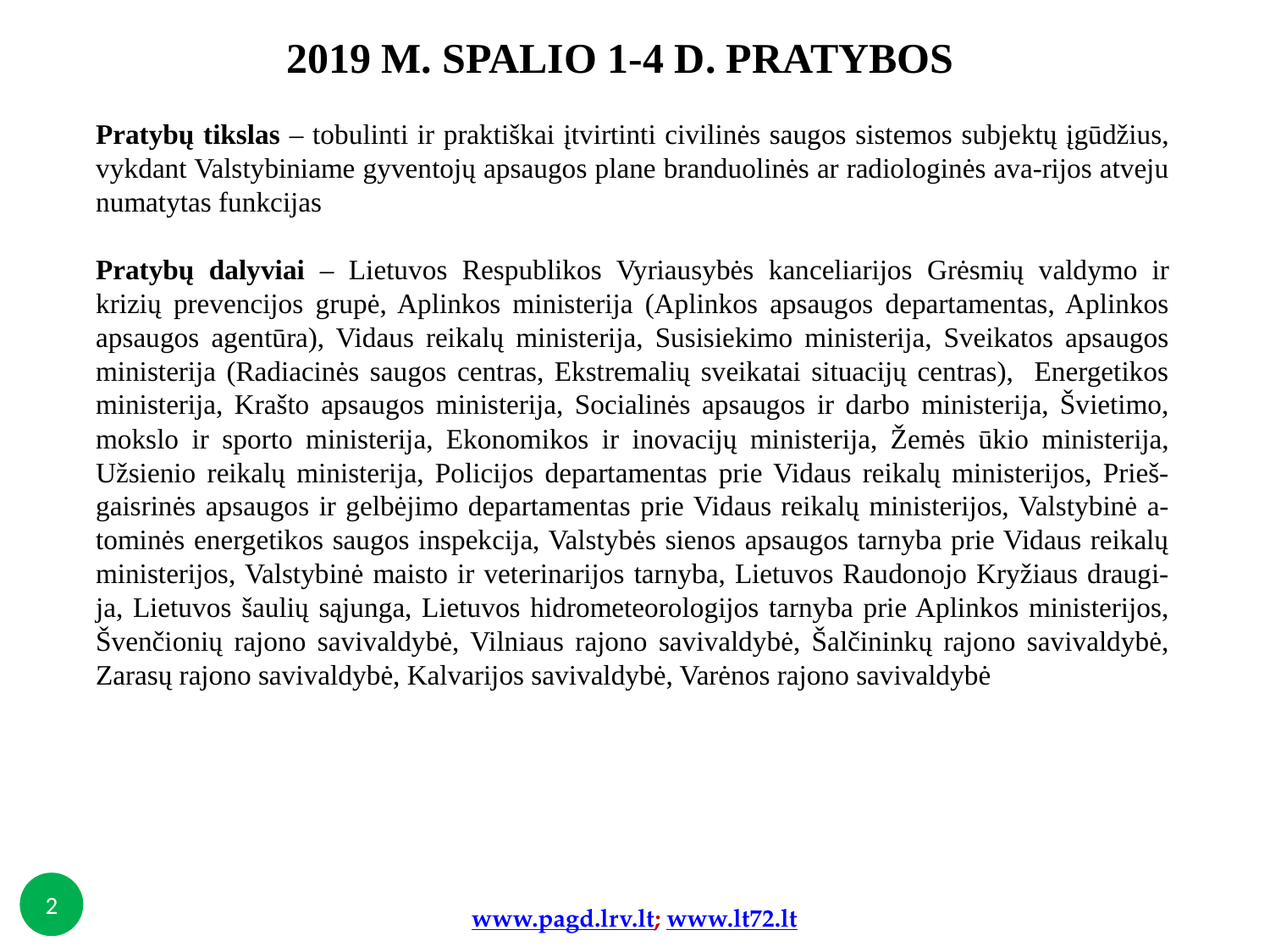

2019 M. SPALIO 1-4 D. PRATYBOS
Pratybų tikslas – tobulinti ir praktiškai įtvirtinti civilinės saugos sistemos subjektų įgūdžius, vykdant Valstybiniame gyventojų apsaugos plane branduolinės ar radiologinės ava-rijos atveju numatytas funkcijas

Pratybų dalyviai – Lietuvos Respublikos Vyriausybės kanceliarijos Grėsmių valdymo ir krizių prevencijos grupė, Aplinkos ministerija (Aplinkos apsaugos departamentas, Aplinkos apsaugos agentūra), Vidaus reikalų ministerija, Susisiekimo ministerija, Sveikatos apsaugos ministerija (Radiacinės saugos centras, Ekstremalių sveikatai situacijų centras),  Energetikos ministerija, Krašto apsaugos ministerija, Socialinės apsaugos ir darbo ministerija, Švietimo, mokslo ir sporto ministerija, Ekonomikos ir inovacijų ministerija, Žemės ūkio ministerija, Užsienio reikalų ministerija, Policijos departamentas prie Vidaus reikalų ministerijos, Prieš-gaisrinės apsaugos ir gelbėjimo departamentas prie Vidaus reikalų ministerijos, Valstybinė a-tominės energetikos saugos inspekcija, Valstybės sienos apsaugos tarnyba prie Vidaus reikalų ministerijos, Valstybinė maisto ir veterinarijos tarnyba, Lietuvos Raudonojo Kryžiaus draugi-ja, Lietuvos šaulių sąjunga, Lietuvos hidrometeorologijos tarnyba prie Aplinkos ministerijos, Švenčionių rajono savivaldybė, Vilniaus rajono savivaldybė, Šalčininkų rajono savivaldybė, Zarasų rajono savivaldybė, Kalvarijos savivaldybė, Varėnos rajono savivaldybė

2
www.pagd.lrv.lt; www.lt72.lt